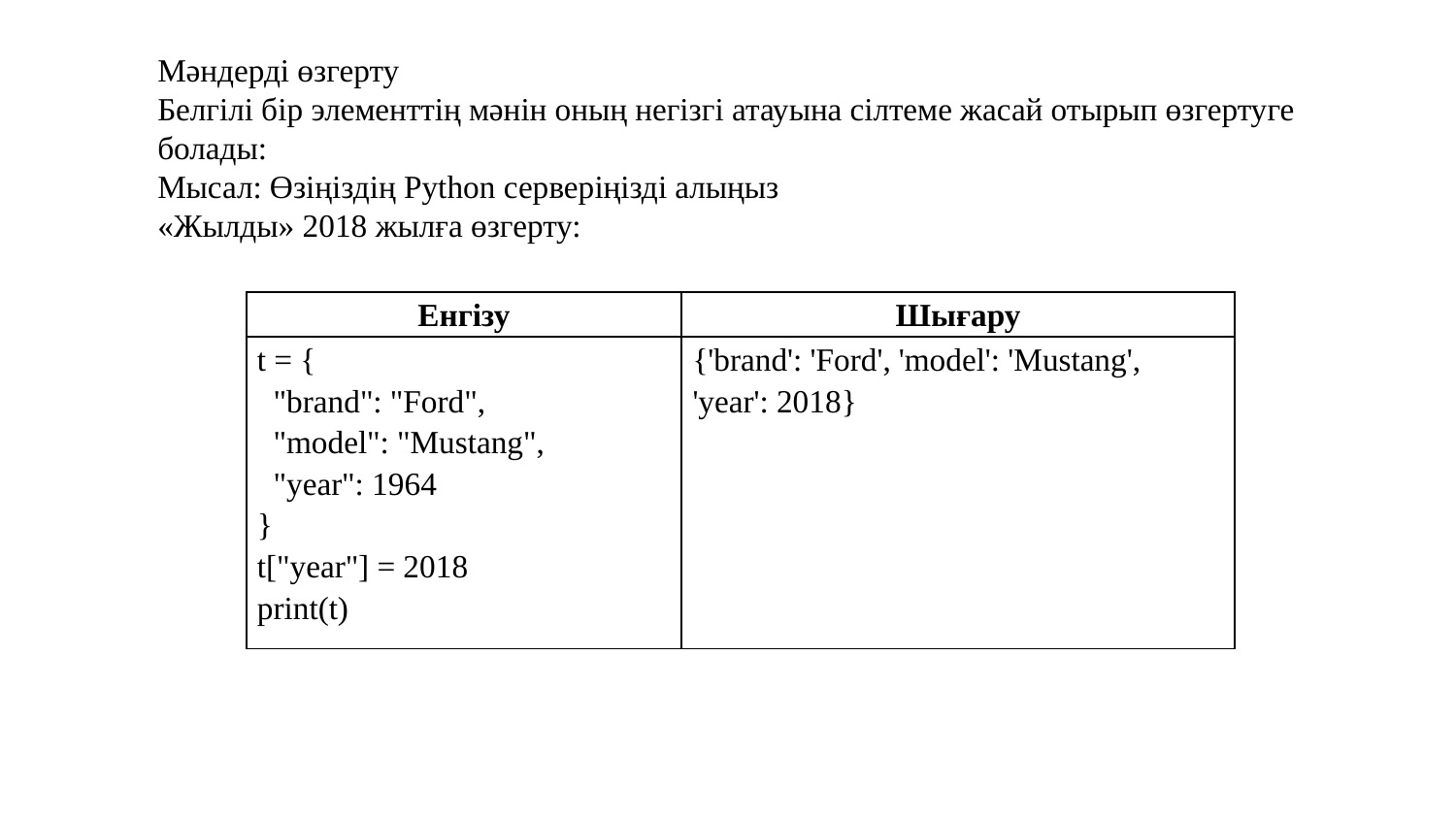

Мәндерді өзгерту
Белгілі бір элементтің мәнін оның негізгі атауына сілтеме жасай отырып өзгертуге болады:
Мысал: Өзіңіздің Python серверіңізді алыңыз
«Жылды» 2018 жылға өзгерту:

| Енгізу | Шығару |
| --- | --- |
| t = { "brand": "Ford", "model": "Mustang", "year": 1964 } t["year"] = 2018 print(t) | {'brand': 'Ford', 'model': 'Mustang', 'year': 2018} |